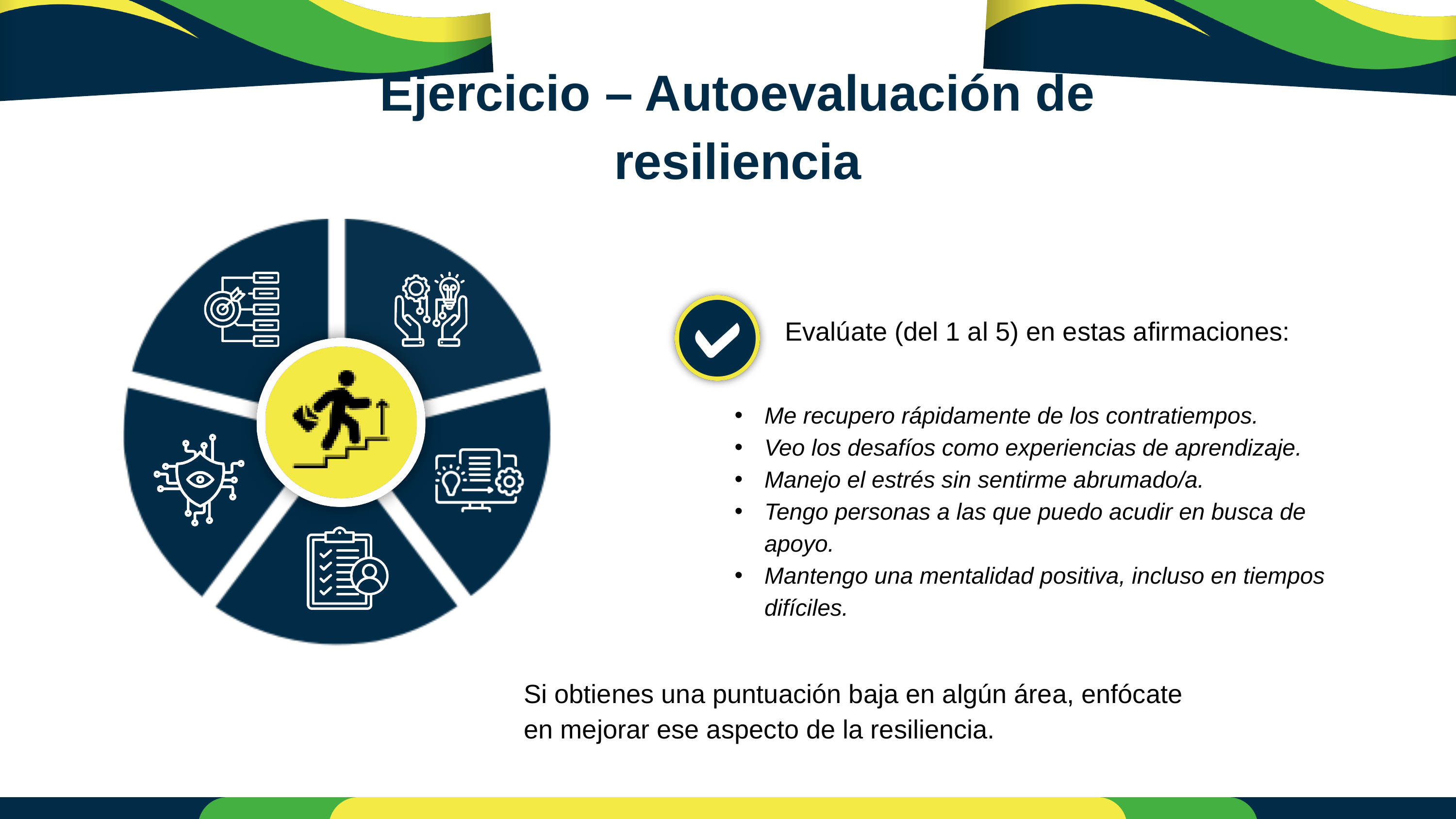

Ejercicio – Autoevaluación de resiliencia

Evalúate (del 1 al 5) en estas afirmaciones:
Me recupero rápidamente de los contratiempos.
Veo los desafíos como experiencias de aprendizaje.
Manejo el estrés sin sentirme abrumado/a.
Tengo personas a las que puedo acudir en busca de apoyo.
Mantengo una mentalidad positiva, incluso en tiempos difíciles.
Si obtienes una puntuación baja en algún área, enfócate en mejorar ese aspecto de la resiliencia.